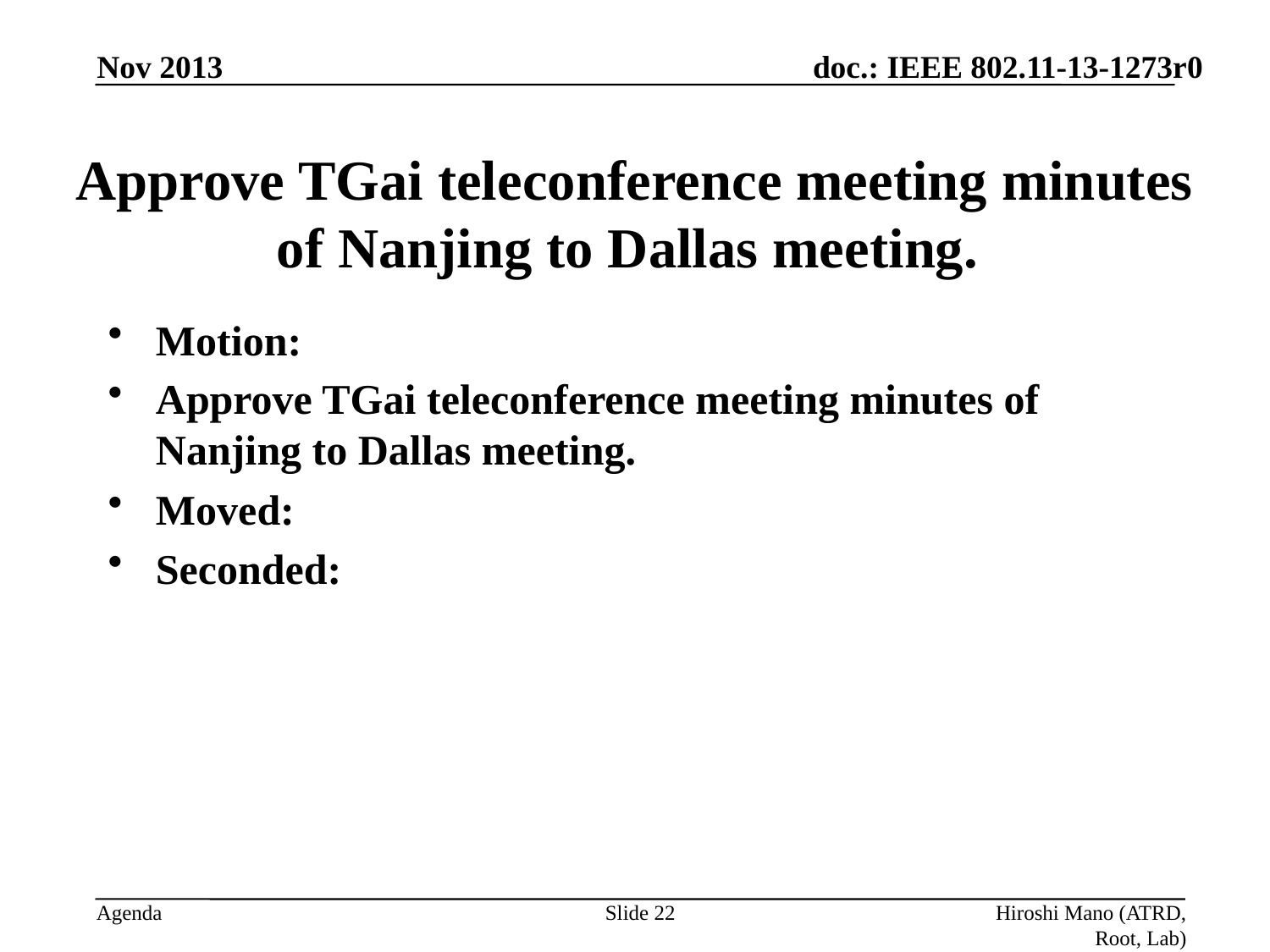

Nov 2013
# Approve TGai teleconference meeting minutes of Nanjing to Dallas meeting.
Motion:
Approve TGai teleconference meeting minutes of Nanjing to Dallas meeting.
Moved:
Seconded:
Approved  by unanimous consent

Slide 22
Hiroshi Mano (ATRD, Root, Lab)